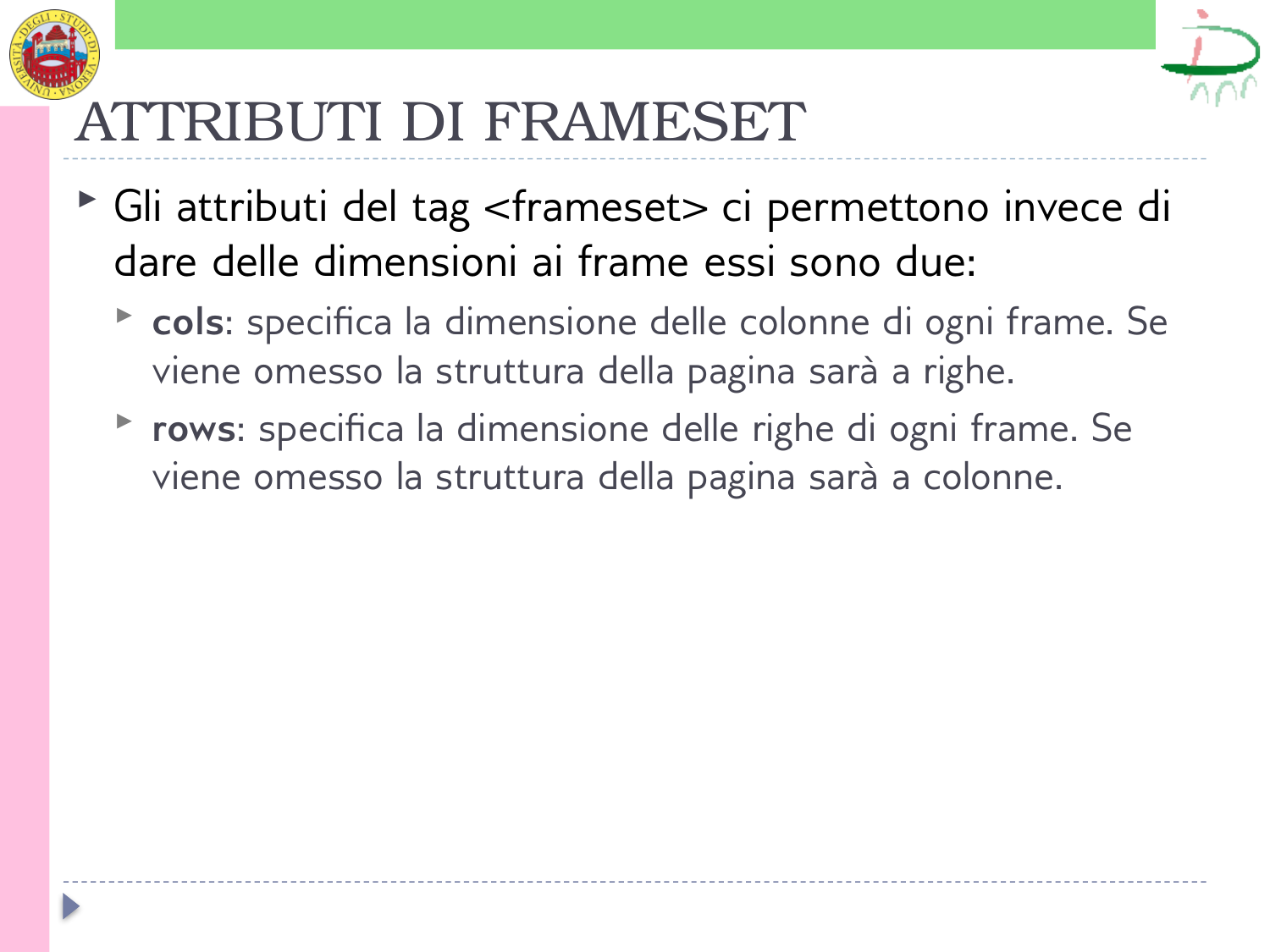

# ATTRIBUTI DI FRAMESET
Gli attributi del tag <frameset> ci permettono invece di dare delle dimensioni ai frame essi sono due:
cols: specifica la dimensione delle colonne di ogni frame. Se viene omesso la struttura della pagina sarà a righe.
rows: specifica la dimensione delle righe di ogni frame. Se viene omesso la struttura della pagina sarà a colonne.